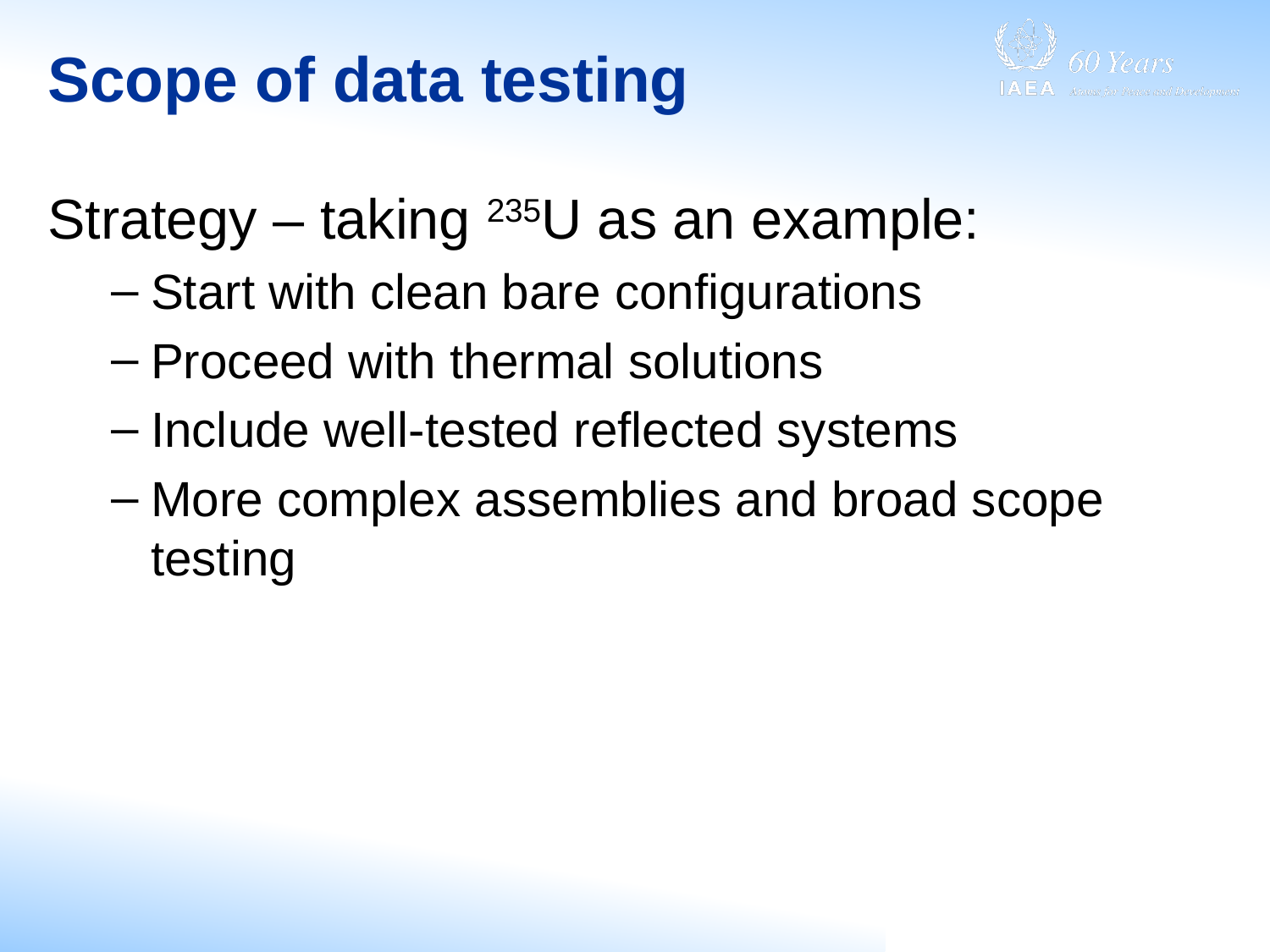

# Scope of data testing
Strategy – taking 235U as an example:
Start with clean bare configurations
Proceed with thermal solutions
Include well-tested reflected systems
More complex assemblies and broad scope testing